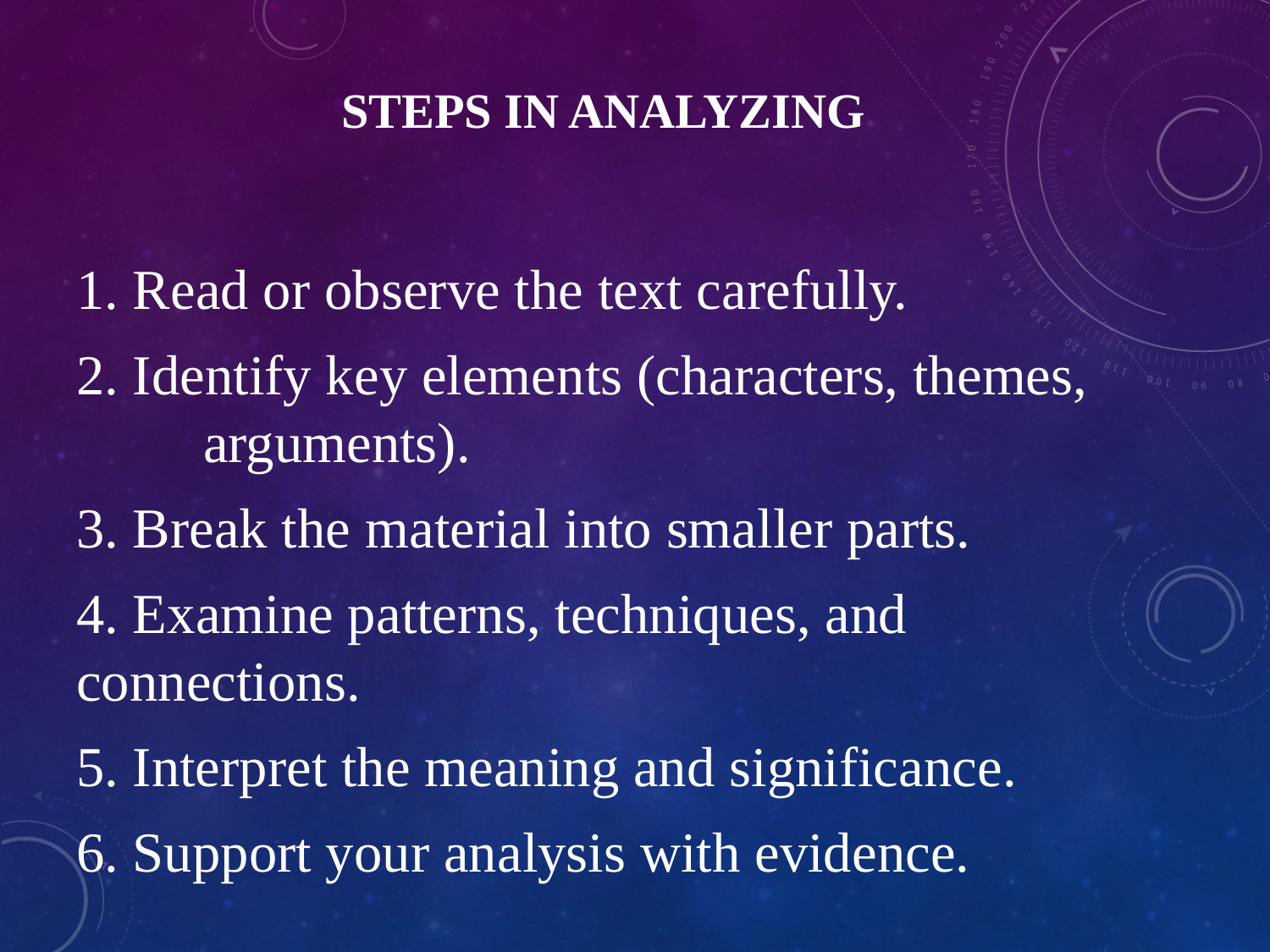

# Steps in Analyzing
1. Read or observe the text carefully.
2. Identify key elements (characters, themes, 	arguments).
3. Break the material into smaller parts.
4. Examine patterns, techniques, and 	connections.
5. Interpret the meaning and significance.
6. Support your analysis with evidence.